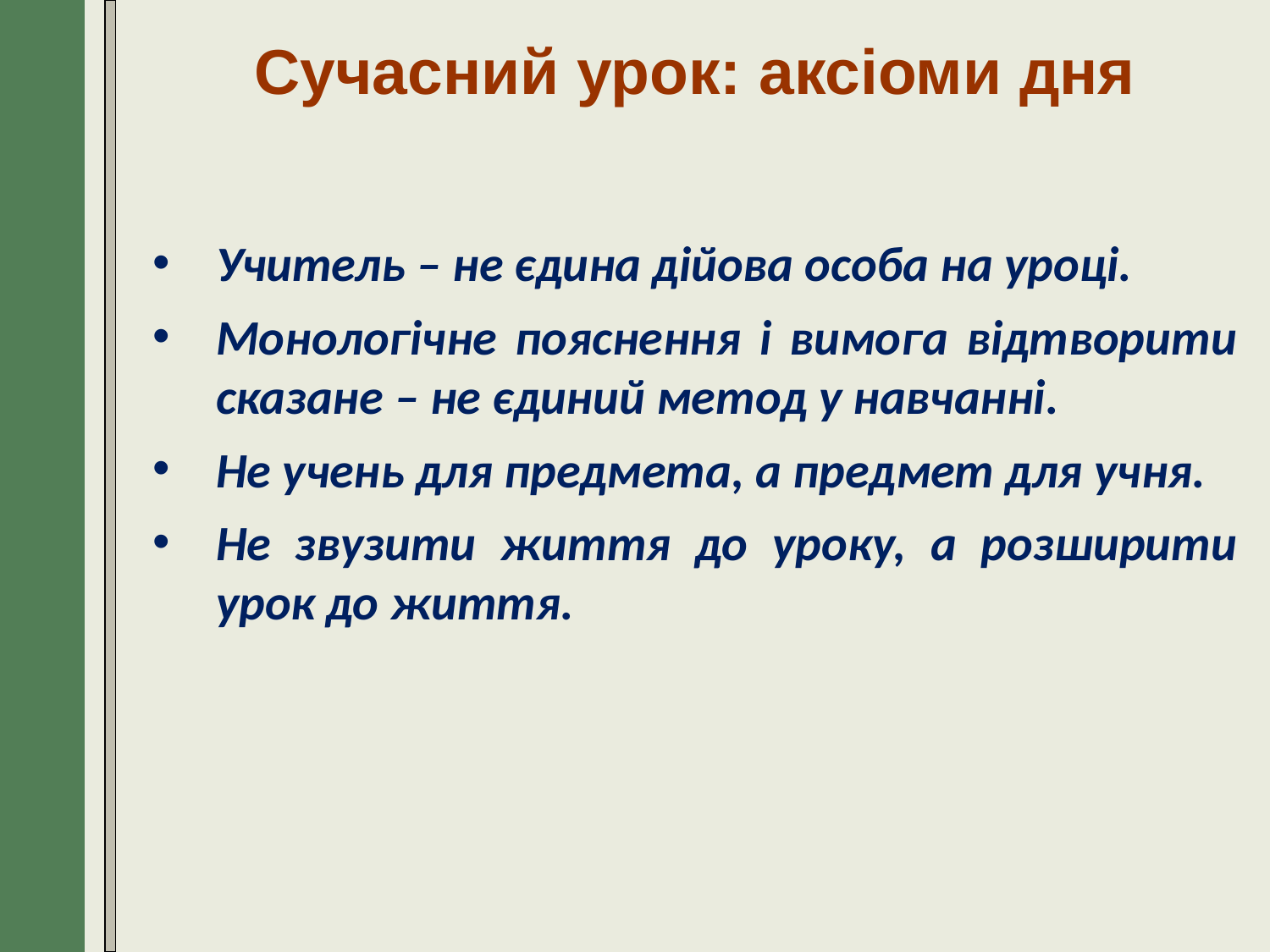

Сучасний урок: аксіоми дня
Учитель – не єдина дійова особа на уроці.
Монологічне пояснення і вимога відтворити сказане – не єдиний метод у навчанні.
Не учень для предмета, а предмет для учня.
Не звузити життя до уроку, а розширити урок до життя.